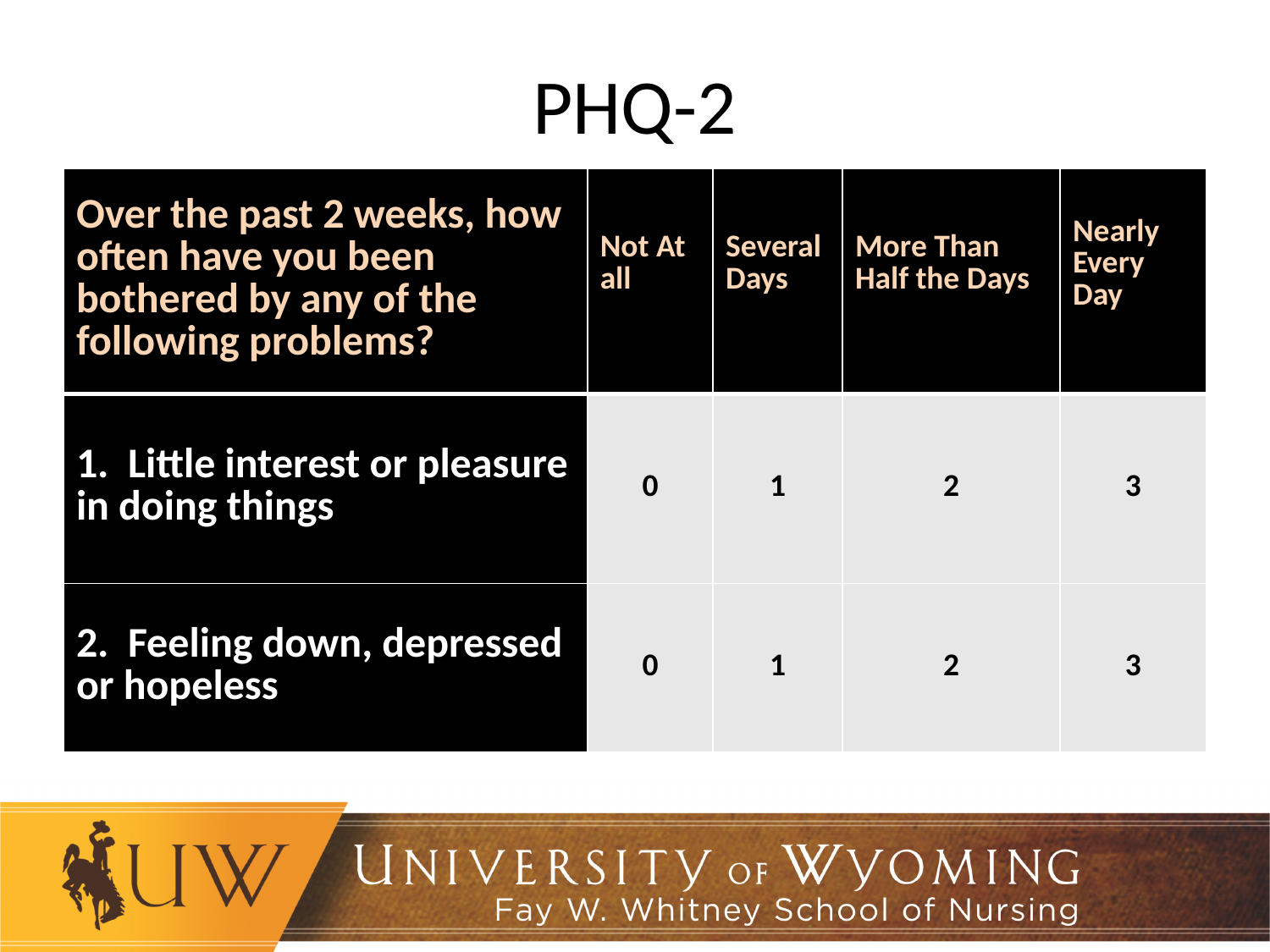

# PHQ-2
| Over the past 2 weeks, how often have you been bothered by any of the following problems? | Not At all | Several Days | More Than Half the Days | Nearly Every Day |
| --- | --- | --- | --- | --- |
| 1. Little interest or pleasure in doing things | 0 | 1 | 2 | 3 |
| 2. Feeling down, depressed or hopeless | 0 | 1 | 2 | 3 |